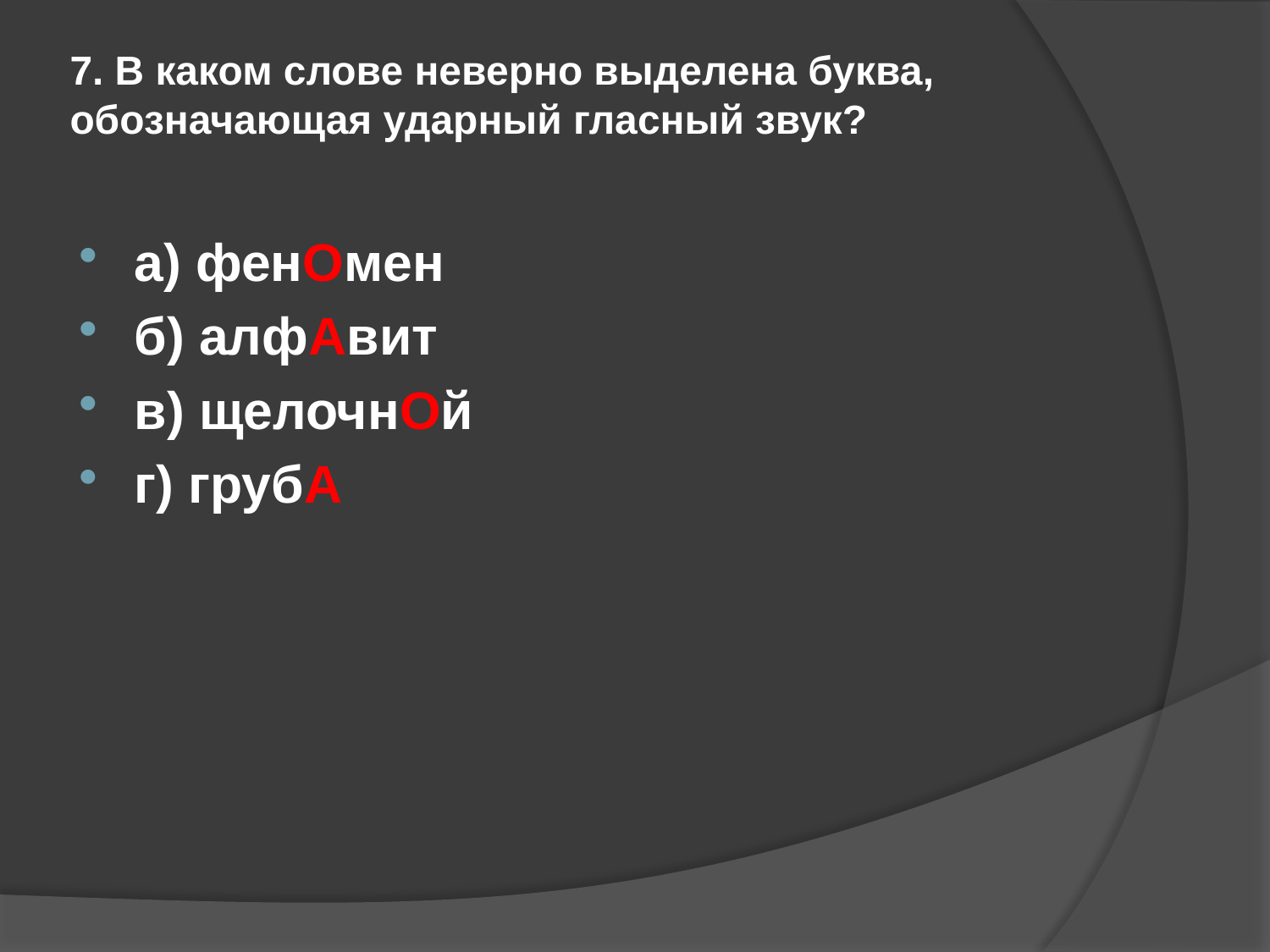

# 7. В каком слове неверно выделена буква, обозначающая ударный гласный звук?
а) фенОмен
б) алфАвит
в) щелочнОй
г) грубА